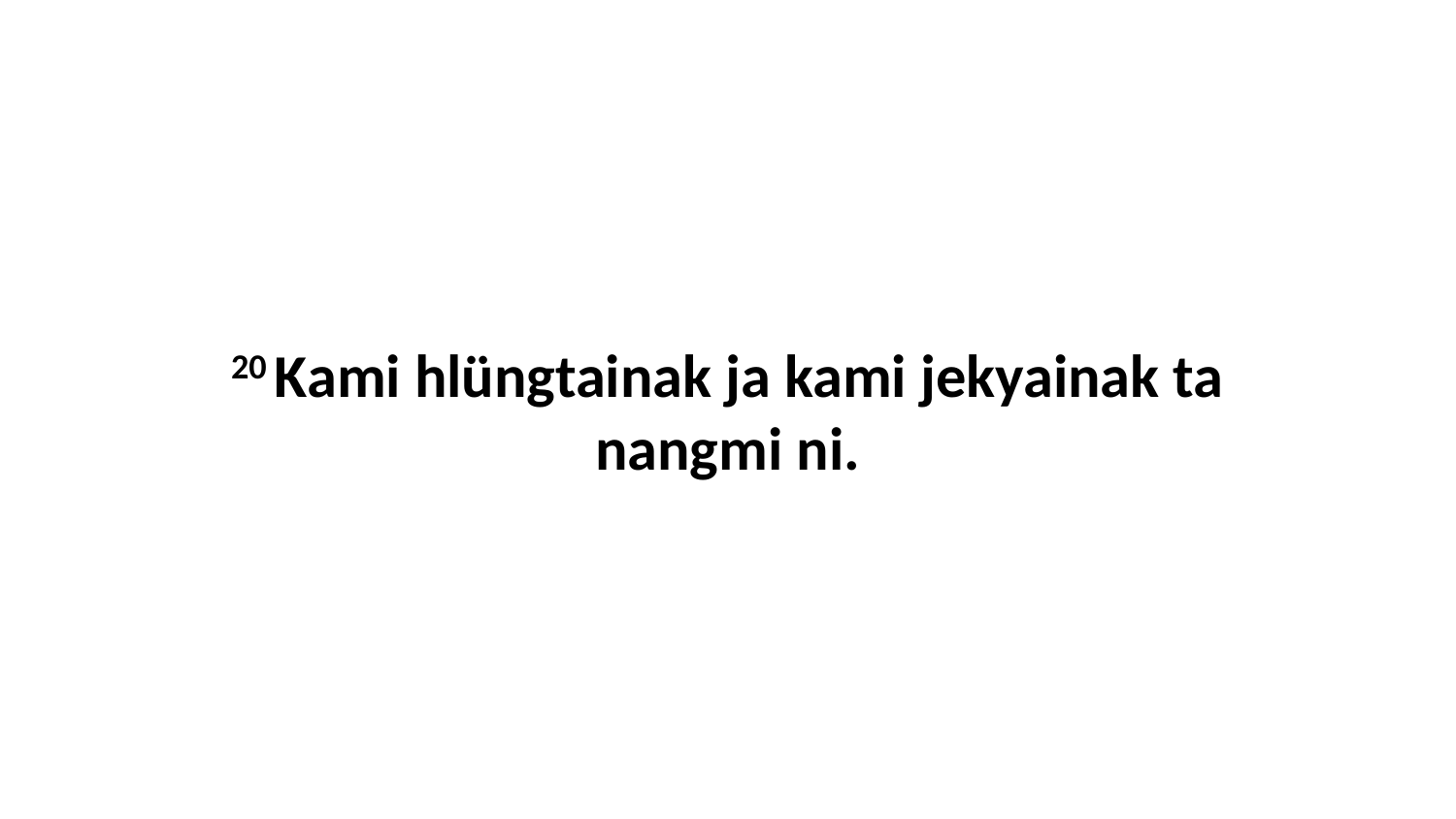

20 Kami hlüngtainak ja kami jekyainak ta nangmi ni.